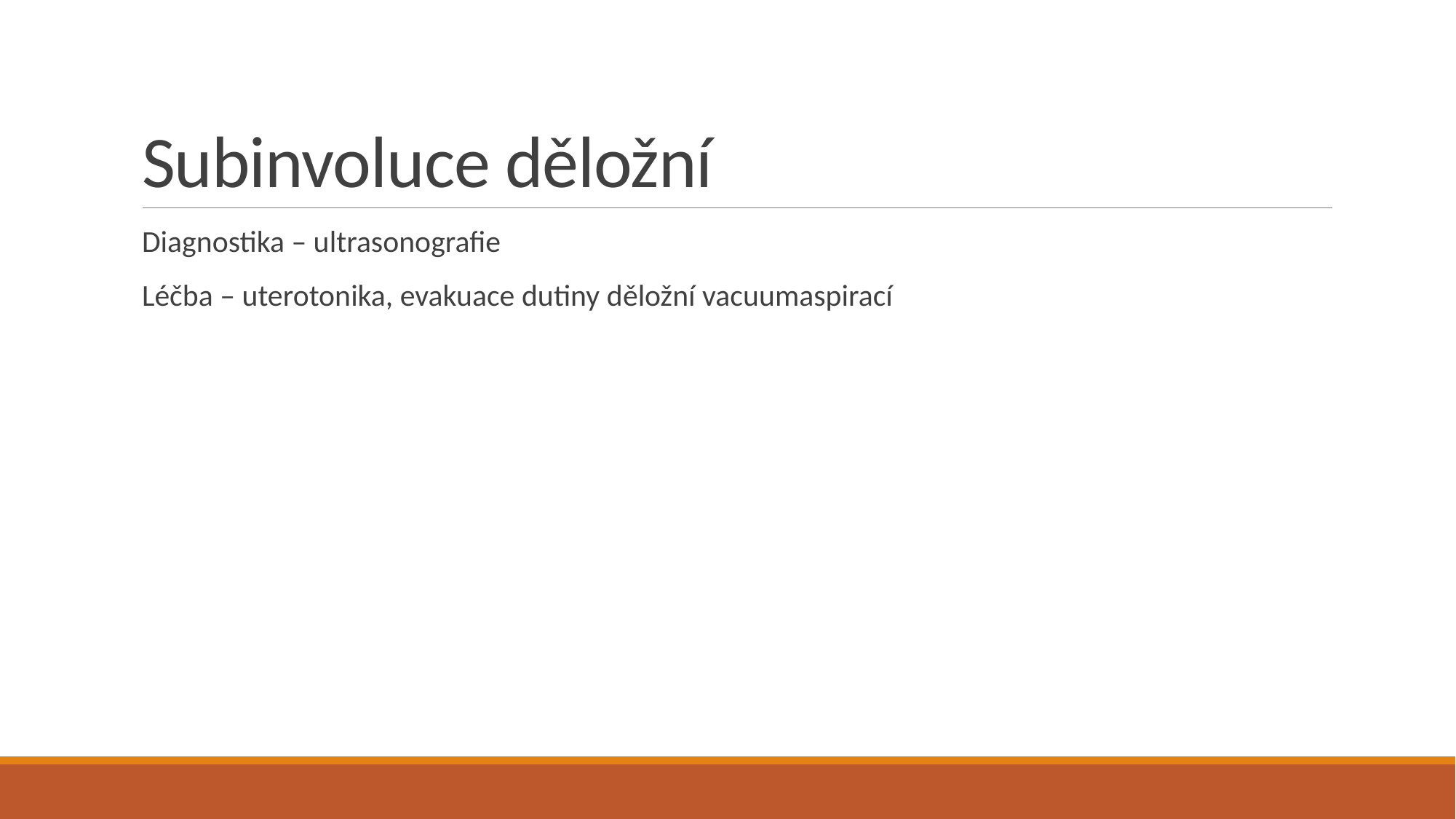

# Subinvoluce děložní
Diagnostika – ultrasonografie
Léčba – uterotonika, evakuace dutiny děložní vacuumaspirací